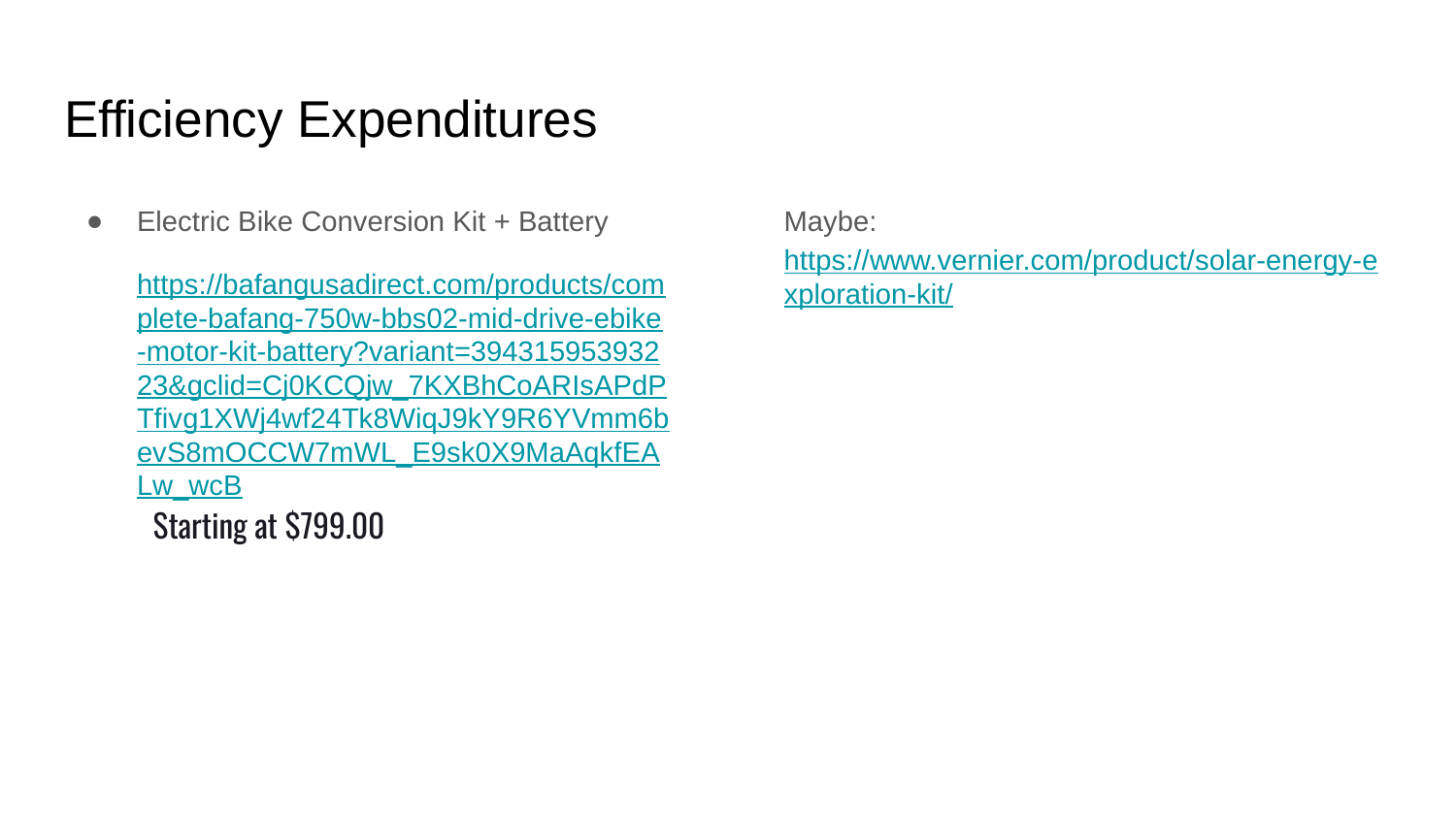

# Efficiency Expenditures
Electric Bike Conversion Kit + Battery
https://bafangusadirect.com/products/complete-bafang-750w-bbs02-mid-drive-ebike-motor-kit-battery?variant=39431595393223&gclid=Cj0KCQjw_7KXBhCoARIsAPdPTfivg1XWj4wf24Tk8WiqJ9kY9R6YVmm6bevS8mOCCW7mWL_E9sk0X9MaAqkfEALw_wcB  Starting at $799.00

Maybe: https://www.vernier.com/product/solar-energy-exploration-kit/